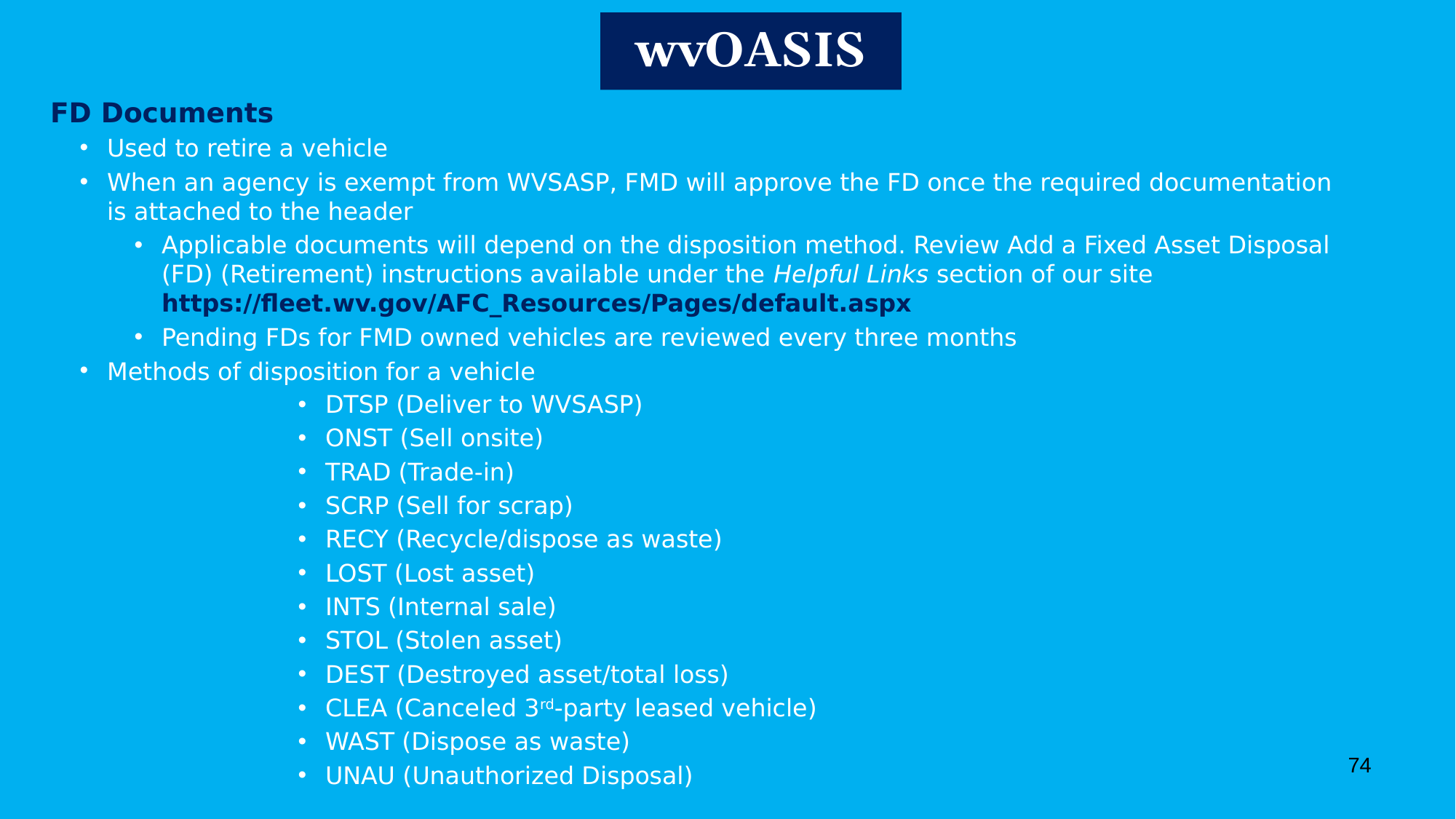

# wvOASIS
   FD Documents
Used to retire a vehicle
When an agency is exempt from WVSASP, FMD will approve the FD once the required documentation is attached to the header
Applicable documents will depend on the disposition method. Review Add a Fixed Asset Disposal (FD) (Retirement) instructions available under the Helpful Links section of our site https://fleet.wv.gov/AFC_Resources/Pages/default.aspx
Pending FDs for FMD owned vehicles are reviewed every three months
Methods of disposition for a vehicle
DTSP (Deliver to WVSASP)
ONST (Sell onsite)
TRAD (Trade-in)
SCRP (Sell for scrap)
RECY (Recycle/dispose as waste)
LOST (Lost asset)
INTS (Internal sale)
STOL (Stolen asset)
DEST (Destroyed asset/total loss)
CLEA (Canceled 3rd-party leased vehicle)
WAST (Dispose as waste)
UNAU (Unauthorized Disposal)

74